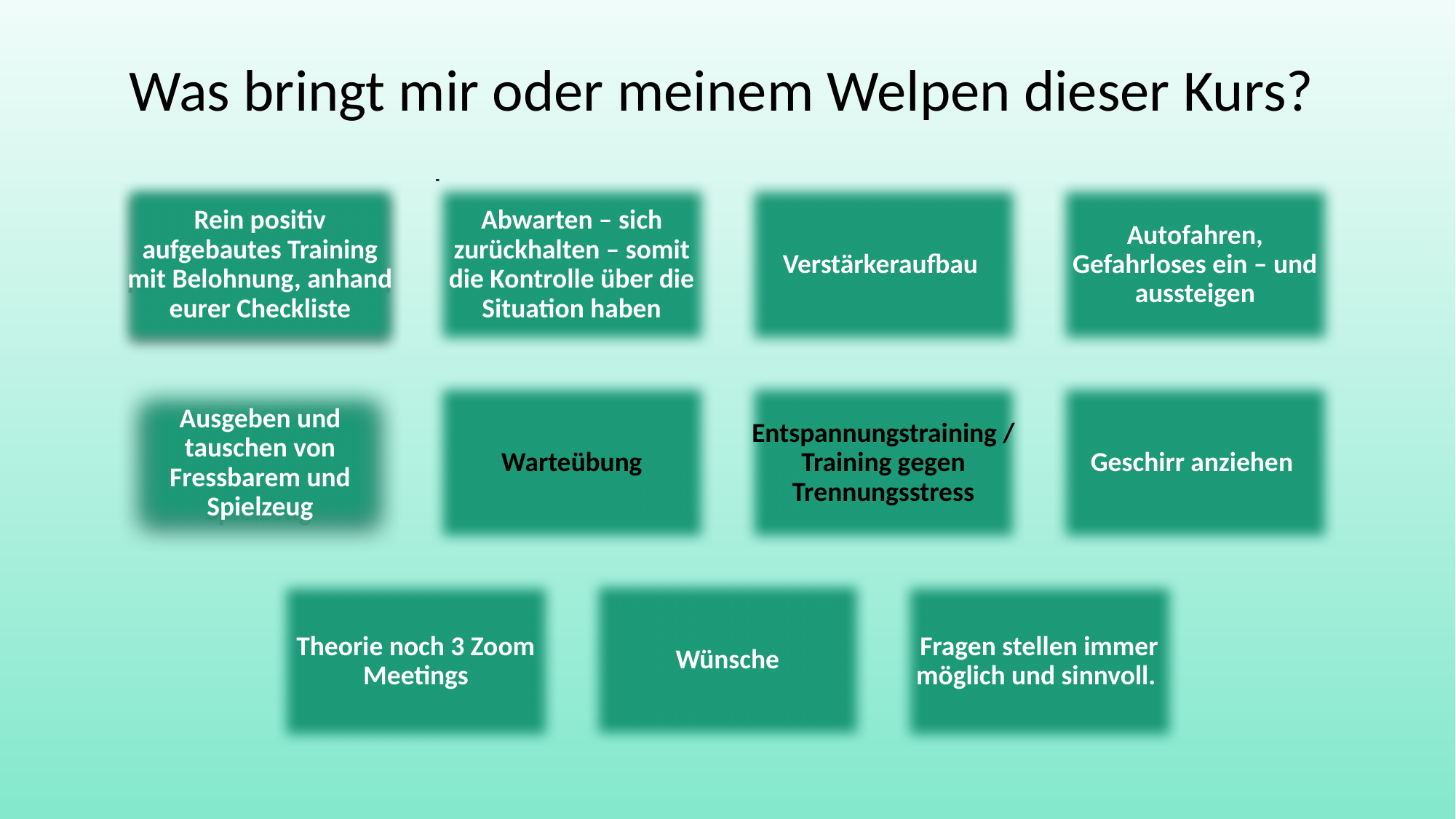

# Was bringt mir oder meinem Welpen dieser Kurs?
Rein positiv aufgebautes Training mit Belohnung, anhand eurer Checkliste
Abwarten – sich zurückhalten – somit die Kontrolle über die Situation haben
Verstärkeraufbau
Autofahren, Gefahrloses ein – und aussteigen
Ausgeben und tauschen von Fressbarem und Spielzeug
Warteübung
Entspannungstraining / Training gegen Trennungsstress
Geschirr anziehen
Theorie noch 3 Zoom Meetings
Wünsche
Fragen stellen immer möglich und sinnvoll.